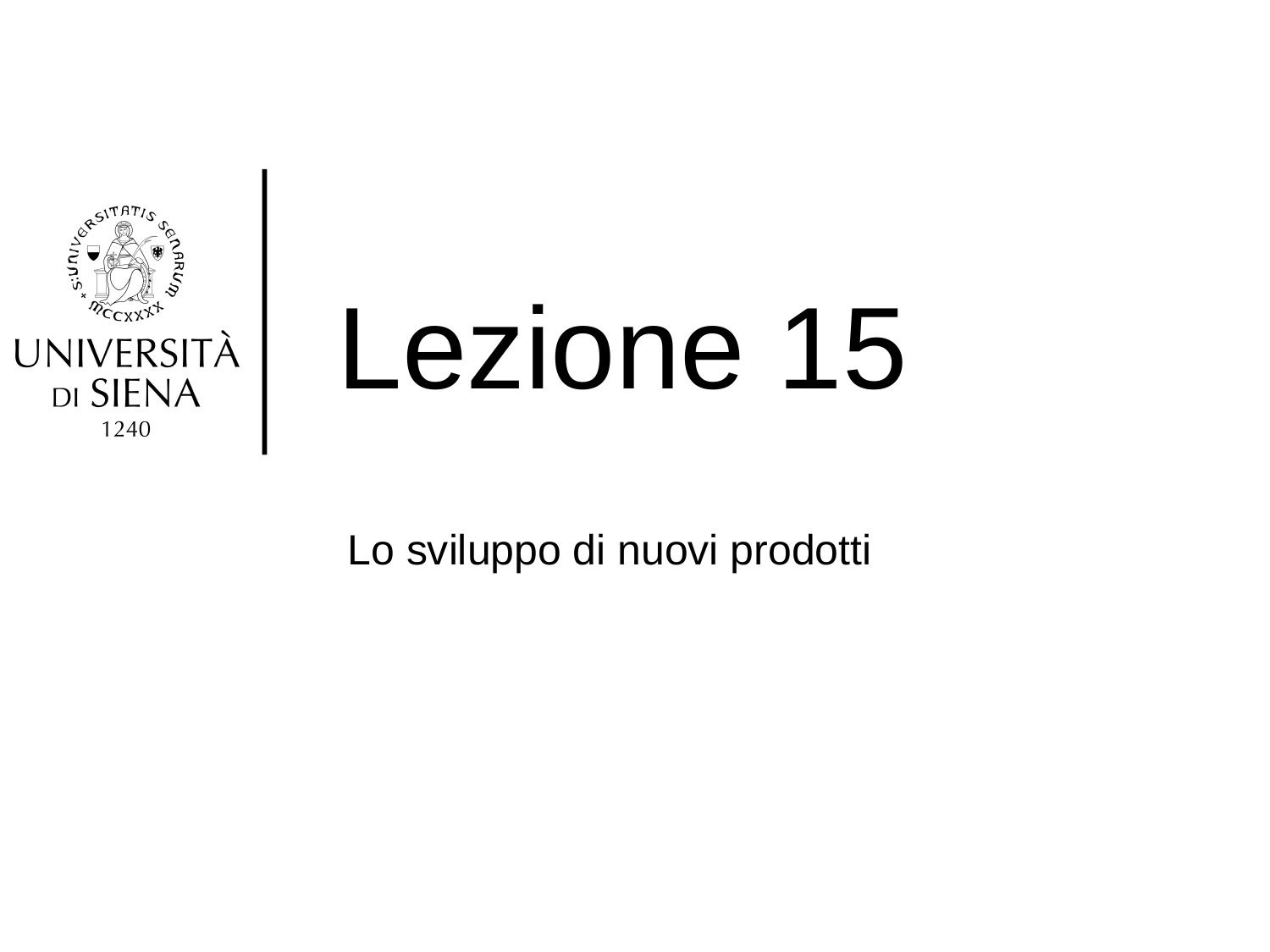

# Lezione 15
Lo sviluppo di nuovi prodotti